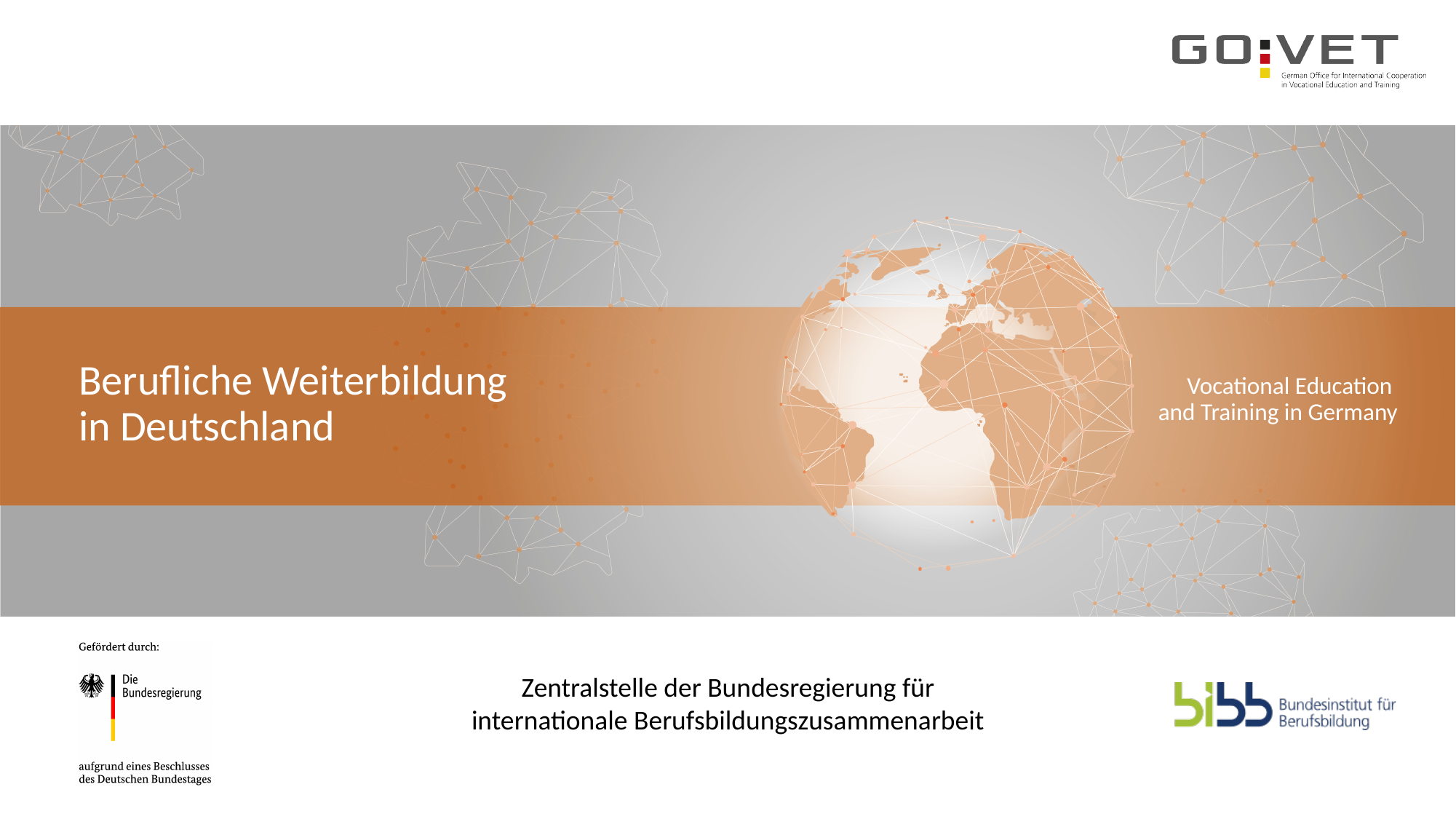

Berufliche Weiterbildung
in Deutschland
Vocational Education
and Training in Germany